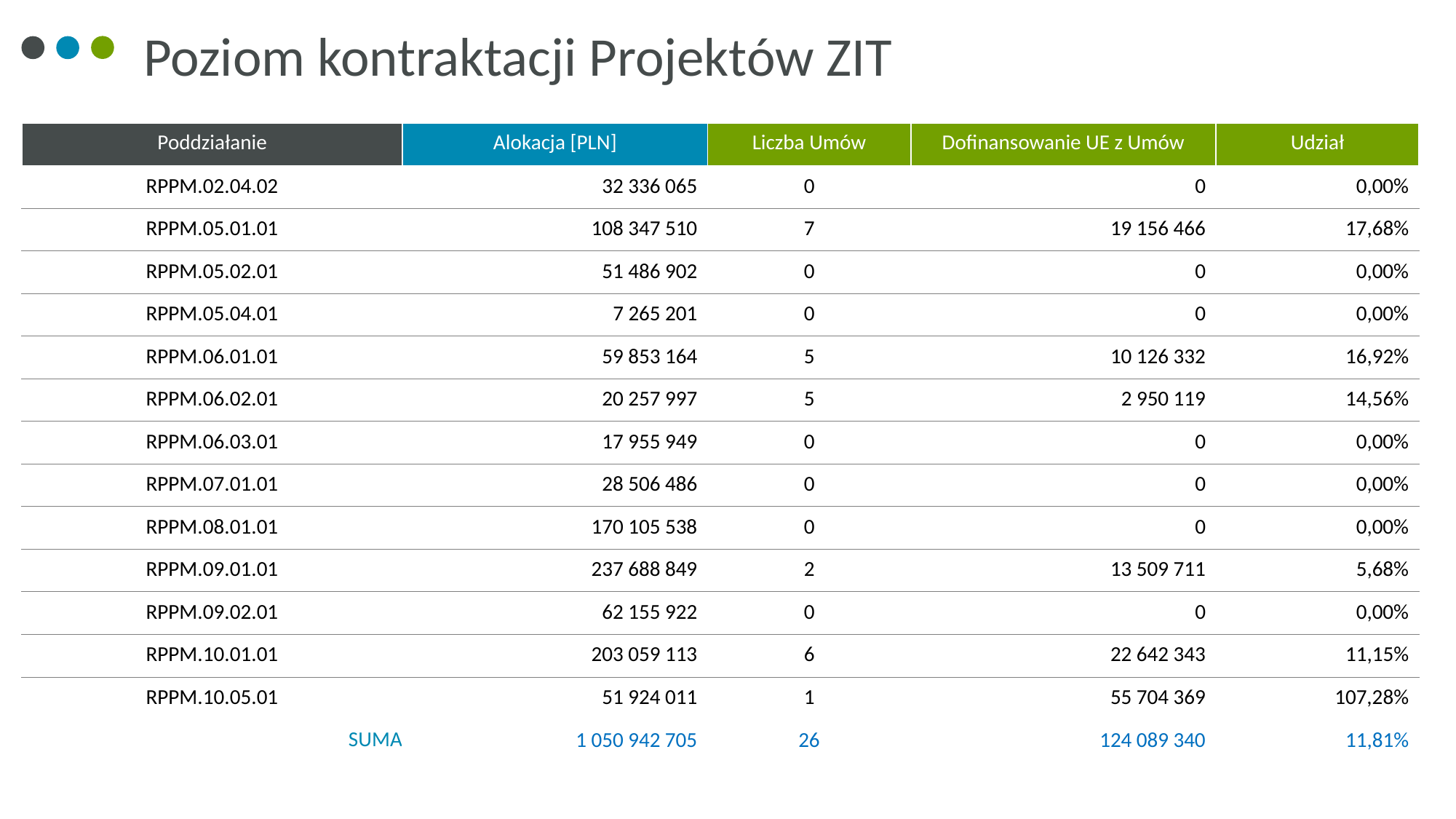

Poziom kontraktacji Projektów ZIT

| Poddziałanie | Alokacja [PLN] | Liczba Umów | Dofinansowanie UE z Umów | Udział |
| --- | --- | --- | --- | --- |
| RPPM.02.04.02 | 32 336 065 | 0 | 0 | 0,00% |
| RPPM.05.01.01 | 108 347 510 | 7 | 19 156 466 | 17,68% |
| RPPM.05.02.01 | 51 486 902 | 0 | 0 | 0,00% |
| RPPM.05.04.01 | 7 265 201 | 0 | 0 | 0,00% |
| RPPM.06.01.01 | 59 853 164 | 5 | 10 126 332 | 16,92% |
| RPPM.06.02.01 | 20 257 997 | 5 | 2 950 119 | 14,56% |
| RPPM.06.03.01 | 17 955 949 | 0 | 0 | 0,00% |
| RPPM.07.01.01 | 28 506 486 | 0 | 0 | 0,00% |
| RPPM.08.01.01 | 170 105 538 | 0 | 0 | 0,00% |
| RPPM.09.01.01 | 237 688 849 | 2 | 13 509 711 | 5,68% |
| RPPM.09.02.01 | 62 155 922 | 0 | 0 | 0,00% |
| RPPM.10.01.01 | 203 059 113 | 6 | 22 642 343 | 11,15% |
| RPPM.10.05.01 | 51 924 011 | 1 | 55 704 369 | 107,28% |
| SUMA | 1 050 942 705 | 26 | 124 089 340 | 11,81% |